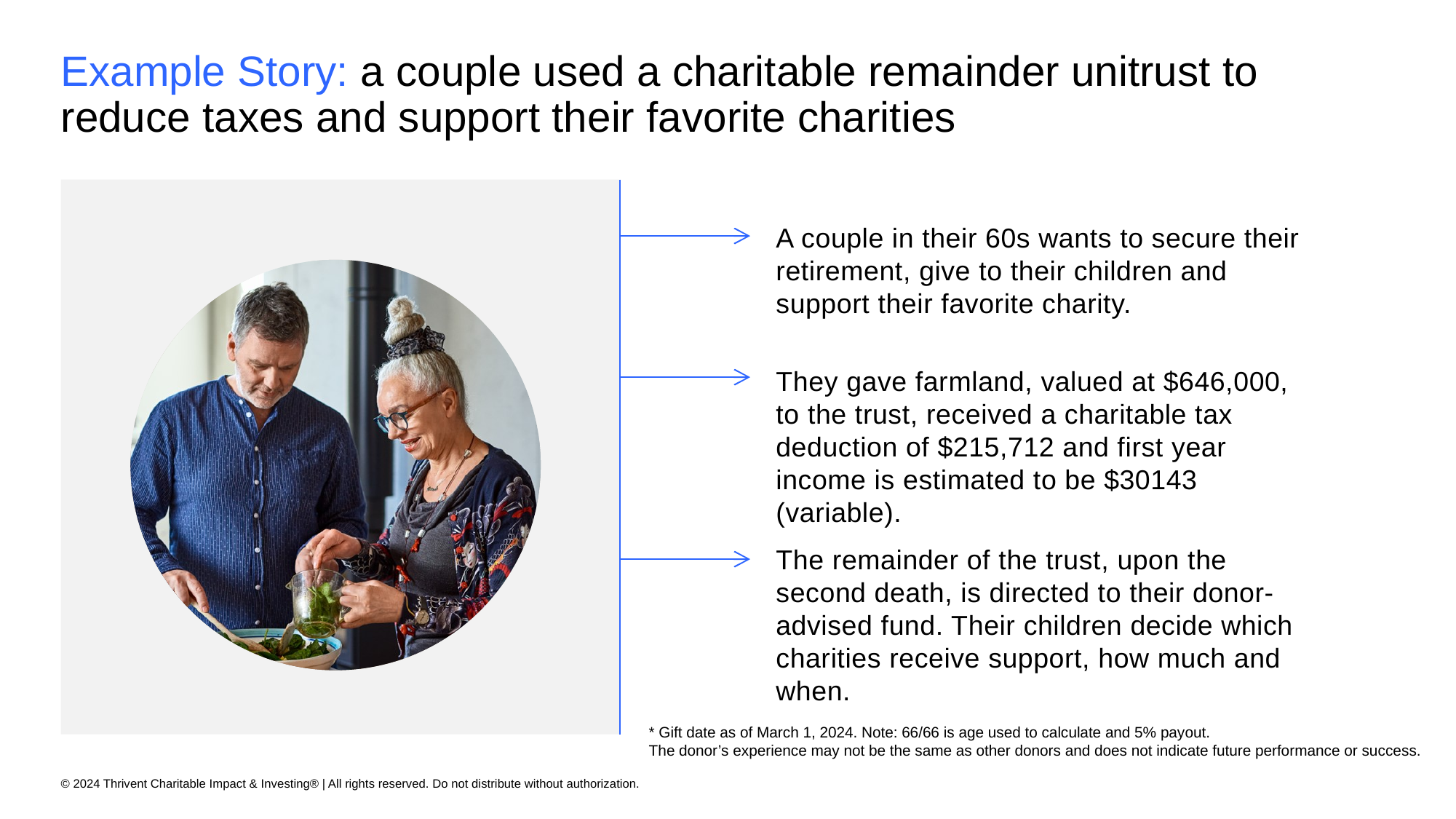

# Example Story: a couple used a charitable remainder unitrust to reduce taxes and support their favorite charities

A couple in their 60s wants to secure their retirement, give to their children and support their favorite charity.

They gave farmland, valued at $646,000, to the trust, received a charitable tax deduction of $215,712 and first year income is estimated to be $30143 (variable).
The remainder of the trust, upon the second death, is directed to their donor-advised fund. Their children decide which charities receive support, how much and when.
* Gift date as of March 1, 2024. Note: 66/66 is age used to calculate and 5% payout.
The donor’s experience may not be the same as other donors and does not indicate future performance or success.
© 2024 Thrivent Charitable Impact & Investing® | All rights reserved. Do not distribute without authorization.